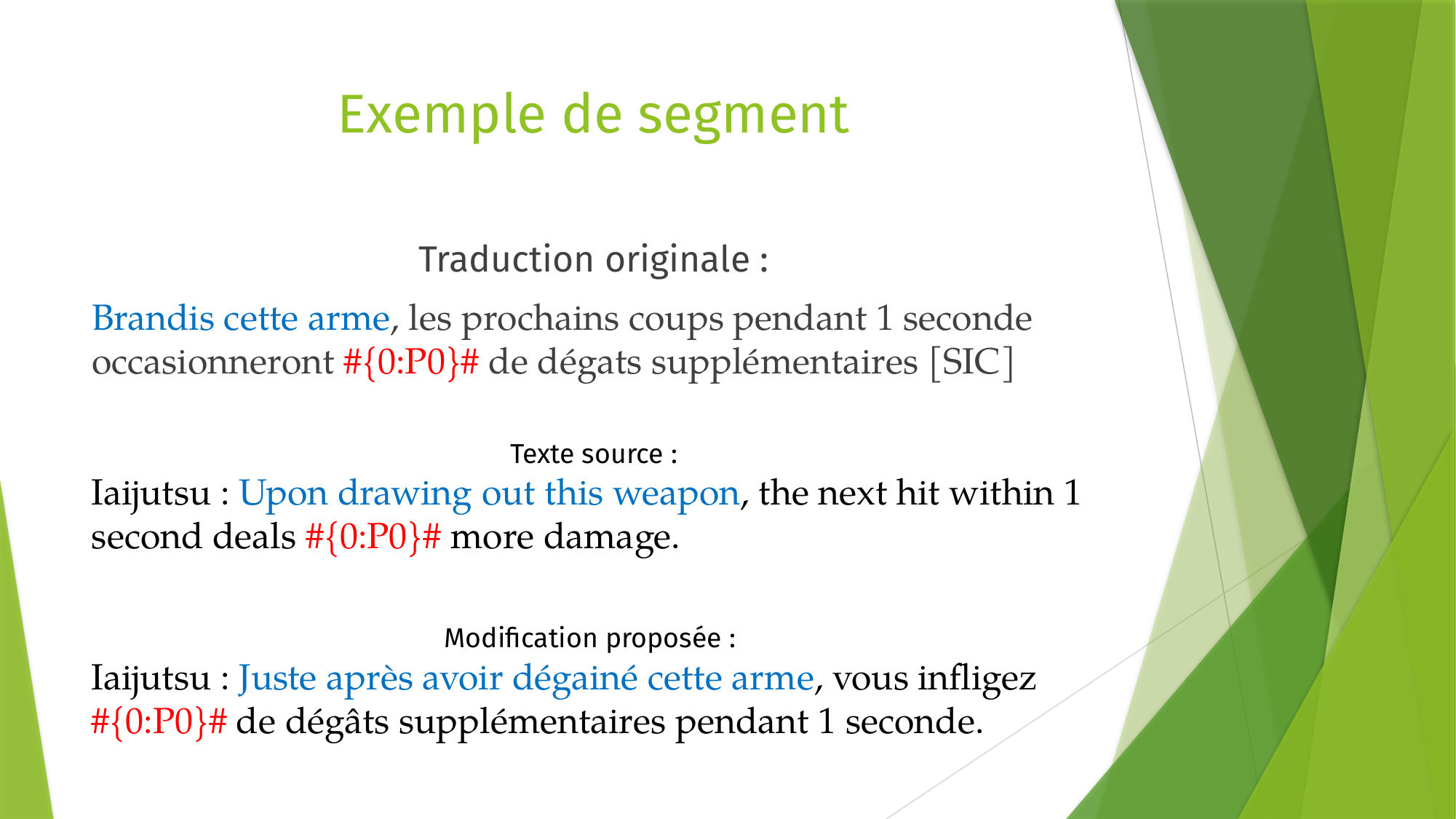

# Exemple de segment

Traduction originale :
Brandis cette arme, les prochains coups pendant 1 seconde occasionneront #{0:P0}# de dégats supplémentaires [SIC]
Texte source :
Iaijutsu : Upon drawing out this weapon, the next hit within 1 second deals #{0:P0}# more damage.

Modification proposée :
Iaijutsu : Juste après avoir dégainé cette arme, vous infligez #{0:P0}# de dégâts supplémentaires pendant 1 seconde.